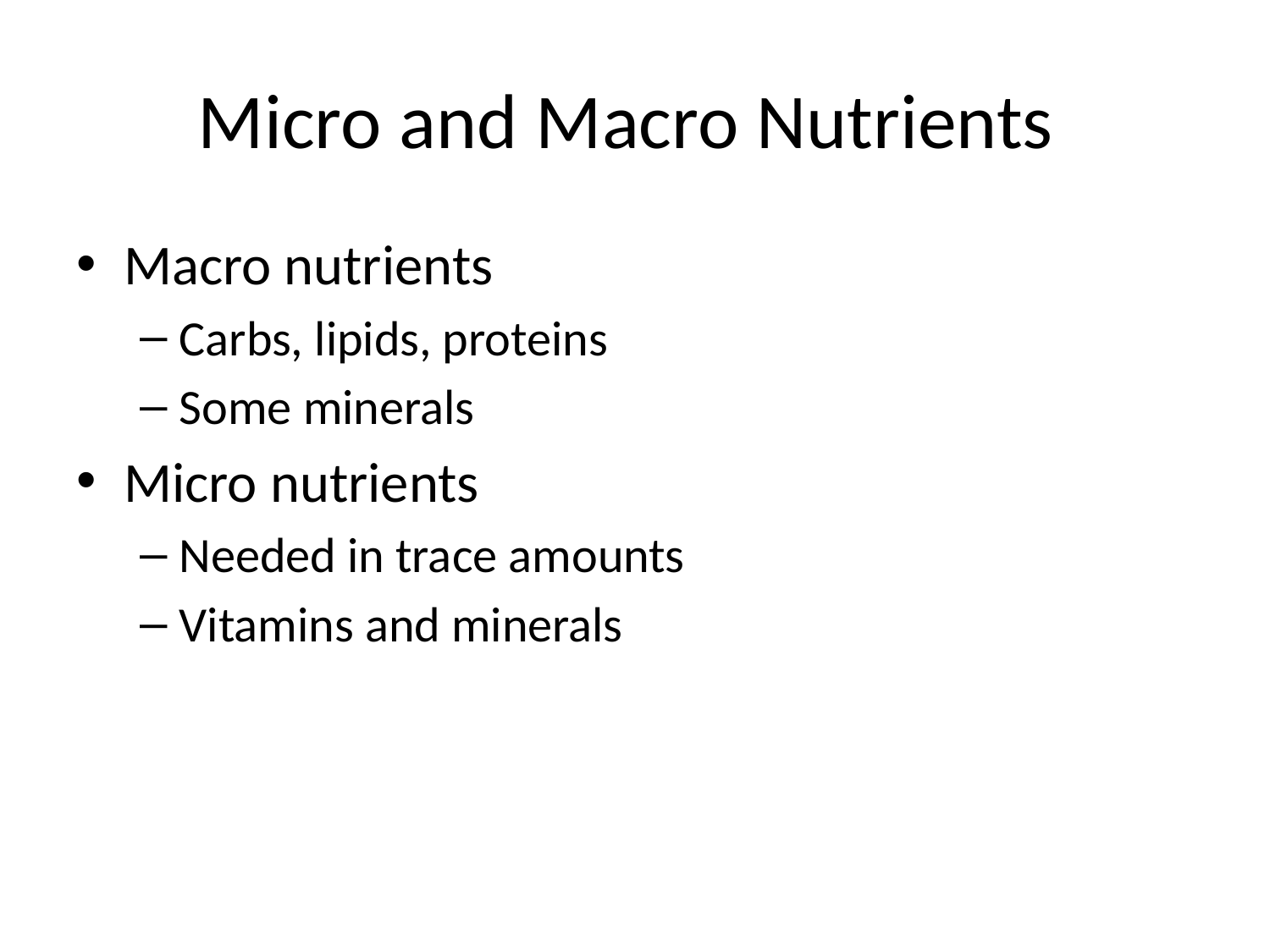

# Micro and Macro Nutrients
Macro nutrients
Carbs, lipids, proteins
Some minerals
Micro nutrients
Needed in trace amounts
Vitamins and minerals